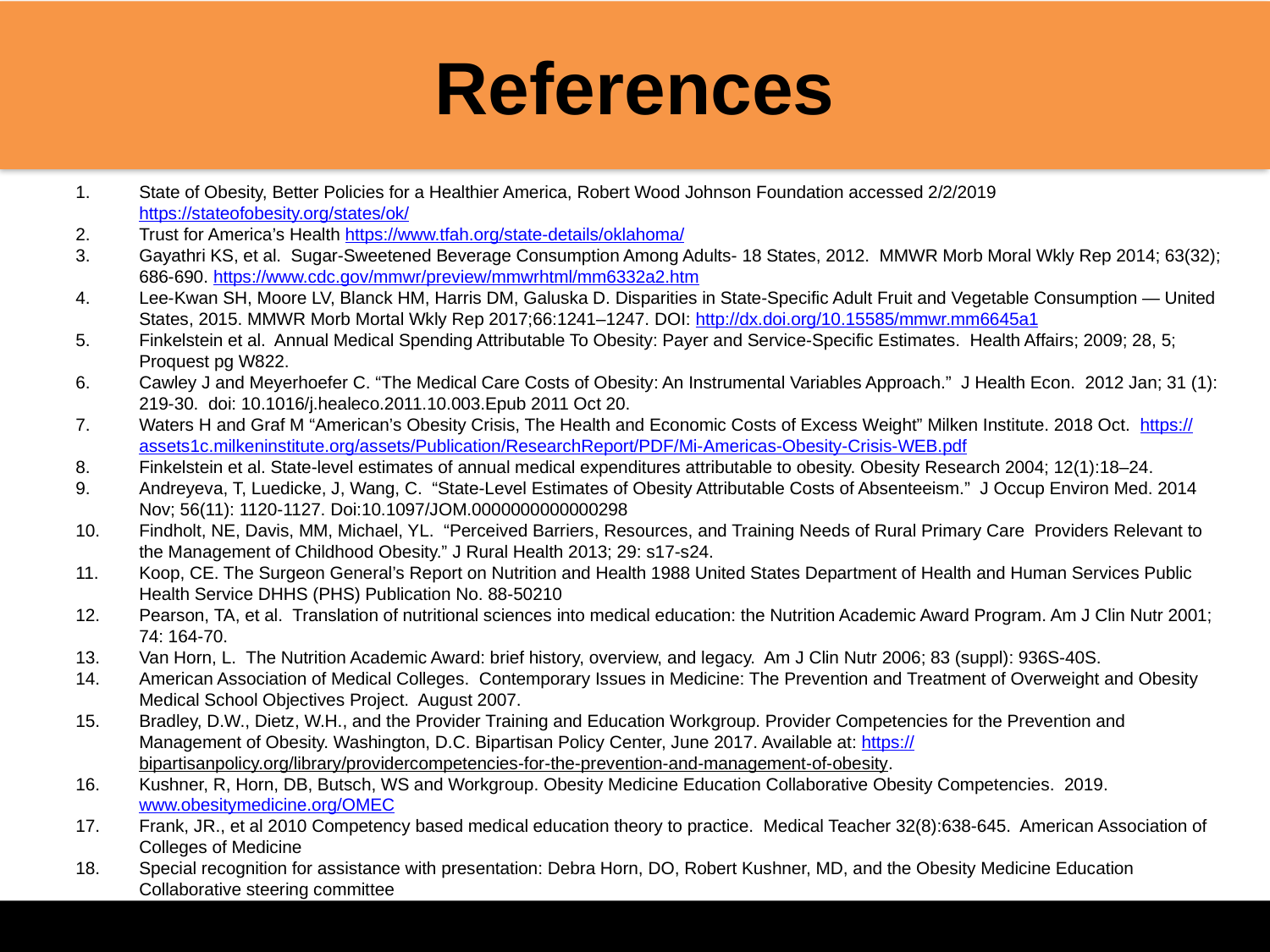

References
State of Obesity, Better Policies for a Healthier America, Robert Wood Johnson Foundation accessed 2/2/2019 https://stateofobesity.org/states/ok/
Trust for America’s Health https://www.tfah.org/state-details/oklahoma/
Gayathri KS, et al.  Sugar-Sweetened Beverage Consumption Among Adults- 18 States, 2012.  MMWR Morb Moral Wkly Rep 2014; 63(32); 686-690. https://www.cdc.gov/mmwr/preview/mmwrhtml/mm6332a2.htm
Lee-Kwan SH, Moore LV, Blanck HM, Harris DM, Galuska D. Disparities in State-Specific Adult Fruit and Vegetable Consumption — United States, 2015. MMWR Morb Mortal Wkly Rep 2017;66:1241–1247. DOI: http://dx.doi.org/10.15585/mmwr.mm6645a1
Finkelstein et al.  Annual Medical Spending Attributable To Obesity: Payer and Service-Specific Estimates.  Health Affairs; 2009; 28, 5; Proquest pg W822.
Cawley J and Meyerhoefer C. “The Medical Care Costs of Obesity: An Instrumental Variables Approach.”  J Health Econ.  2012 Jan; 31 (1): 219-30.  doi: 10.1016/j.healeco.2011.10.003.Epub 2011 Oct 20.
Waters H and Graf M “American’s Obesity Crisis, The Health and Economic Costs of Excess Weight” Milken Institute. 2018 Oct.  https://assets1c.milkeninstitute.org/assets/Publication/ResearchReport/PDF/Mi-Americas-Obesity-Crisis-WEB.pdf
Finkelstein et al. State-level estimates of annual medical expenditures attributable to obesity. Obesity Research 2004; 12(1):18–24.
Andreyeva, T, Luedicke, J, Wang, C.  “State-Level Estimates of Obesity Attributable Costs of Absenteeism.”  J Occup Environ Med. 2014 Nov; 56(11): 1120-1127. Doi:10.1097/JOM.0000000000000298
Findholt, NE, Davis, MM, Michael, YL.  “Perceived Barriers, Resources, and Training Needs of Rural Primary Care  Providers Relevant to the Management of Childhood Obesity.” J Rural Health 2013; 29: s17-s24.
Koop, CE. The Surgeon General’s Report on Nutrition and Health 1988 United States Department of Health and Human Services Public Health Service DHHS (PHS) Publication No. 88-50210
Pearson, TA, et al.  Translation of nutritional sciences into medical education: the Nutrition Academic Award Program. Am J Clin Nutr 2001; 74: 164-70.
Van Horn, L.  The Nutrition Academic Award: brief history, overview, and legacy.  Am J Clin Nutr 2006; 83 (suppl): 936S-40S.
American Association of Medical Colleges.  Contemporary Issues in Medicine: The Prevention and Treatment of Overweight and Obesity Medical School Objectives Project.  August 2007.
Bradley, D.W., Dietz, W.H., and the Provider Training and Education Workgroup. Provider Competencies for the Prevention and Management of Obesity. Washington, D.C. Bipartisan Policy Center, June 2017. Available at: https://bipartisanpolicy.org/library/providercompetencies-for-the-prevention-and-management-of-obesity.
Kushner, R, Horn, DB, Butsch, WS and Workgroup. Obesity Medicine Education Collaborative Obesity Competencies.  2019. www.obesitymedicine.org/OMEC
Frank, JR., et al 2010 Competency based medical education theory to practice.  Medical Teacher 32(8):638-645.  American Association of Colleges of Medicine
Special recognition for assistance with presentation: Debra Horn, DO, Robert Kushner, MD, and the Obesity Medicine Education Collaborative steering committee